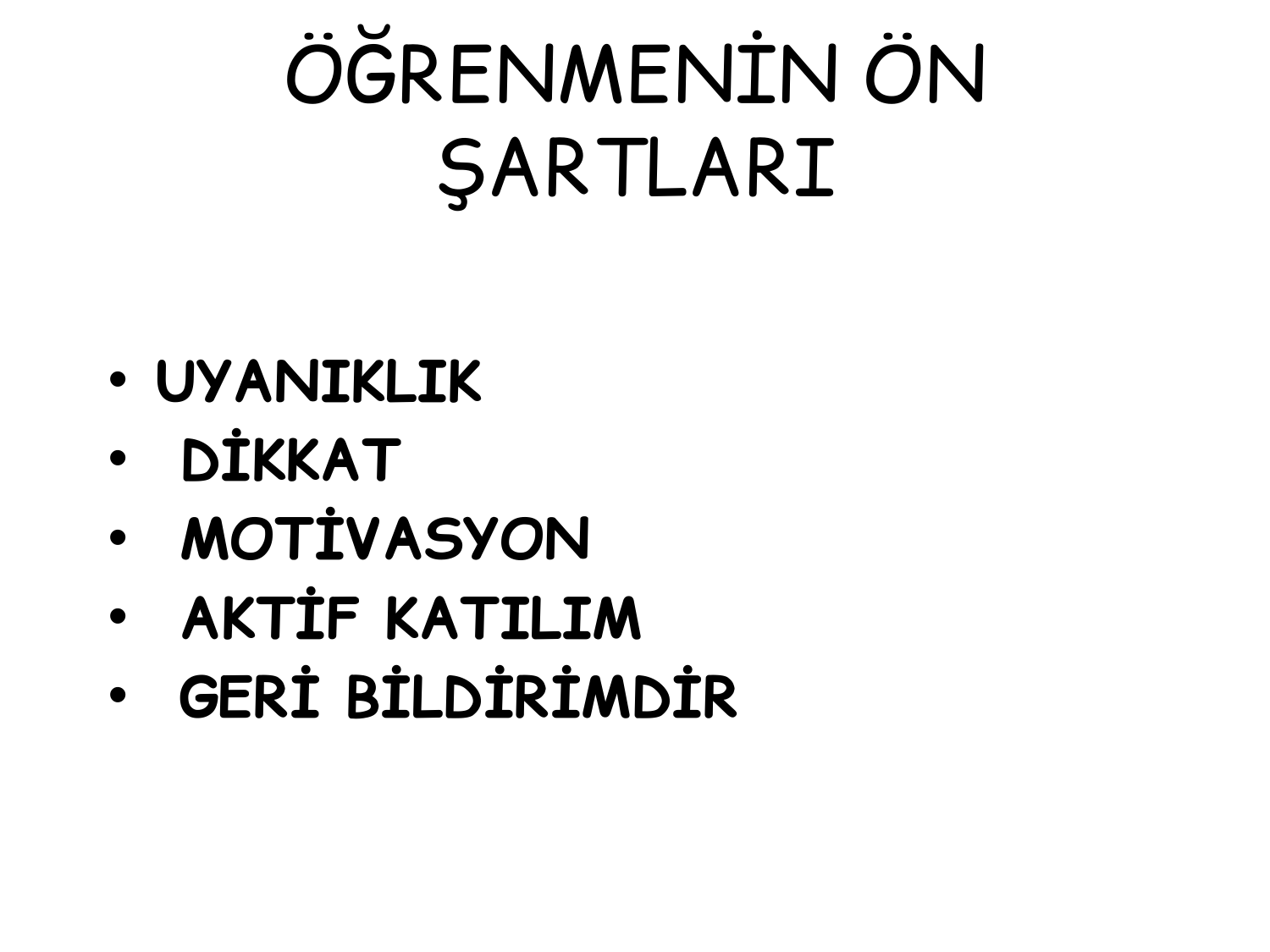

# ÖĞRENMENİN ÖN ŞARTLARI
UYANIKLIK
 DİKKAT
 MOTİVASYON
 AKTİF KATILIM
 GERİ BİLDİRİMDİR